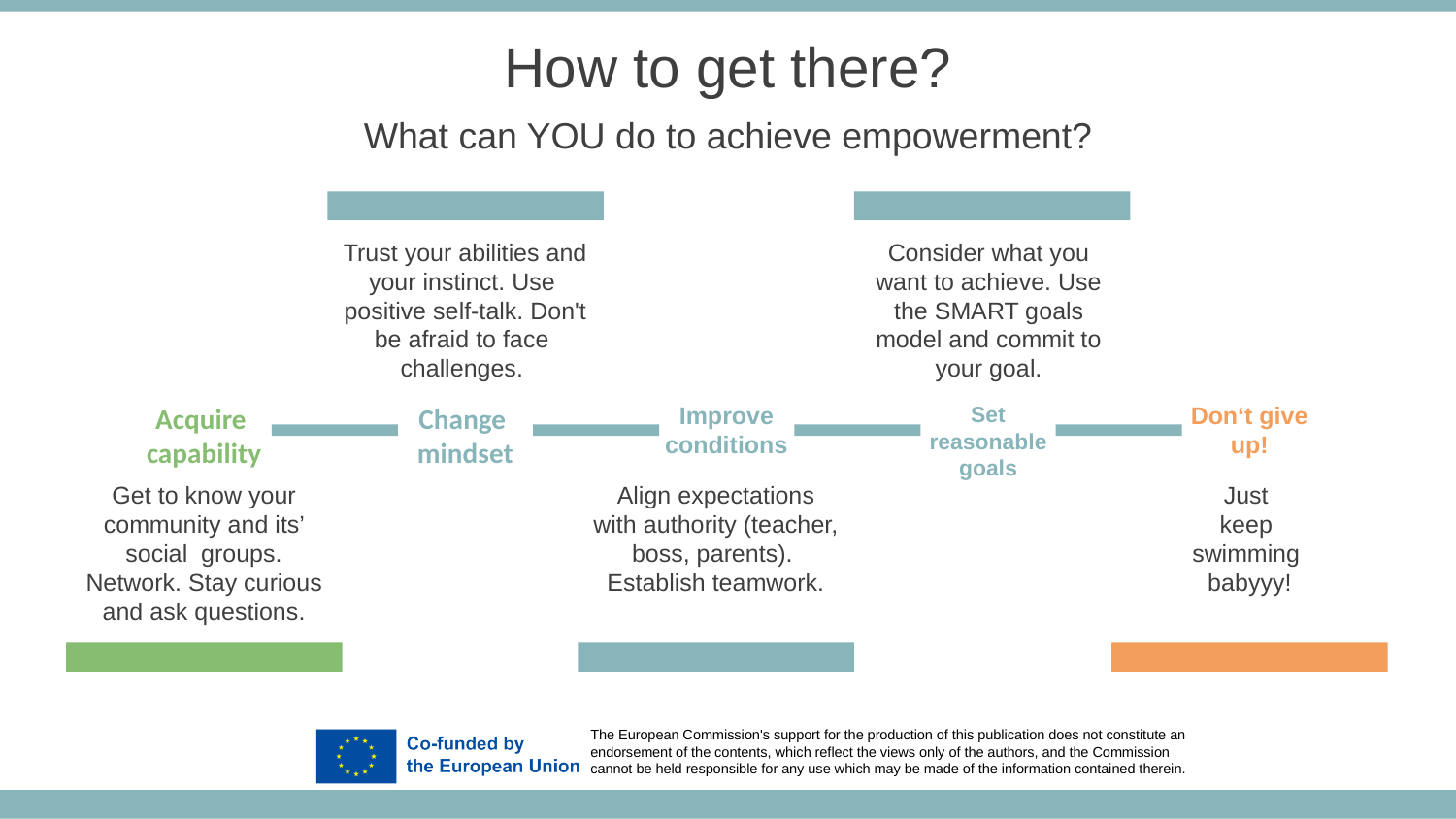

How to get there?
What can YOU do to achieve empowerment?

Trust your abilities and your instinct. Use
positive self-talk. Don't be afraid to face
challenges.

Consider what you
want to achieve. Use
the SMART goals
model and commit to
your goal.
Acquire
capability
Change
mindset
Improve conditions
Set reasonable goals
Don‘t give up!

Get to know your community and its’ social  groups. Network. Stay curious and ask questions.

Align expectations with authority (teacher,
boss, parents).
Establish teamwork.

Just
keep
swimming
babyyy!